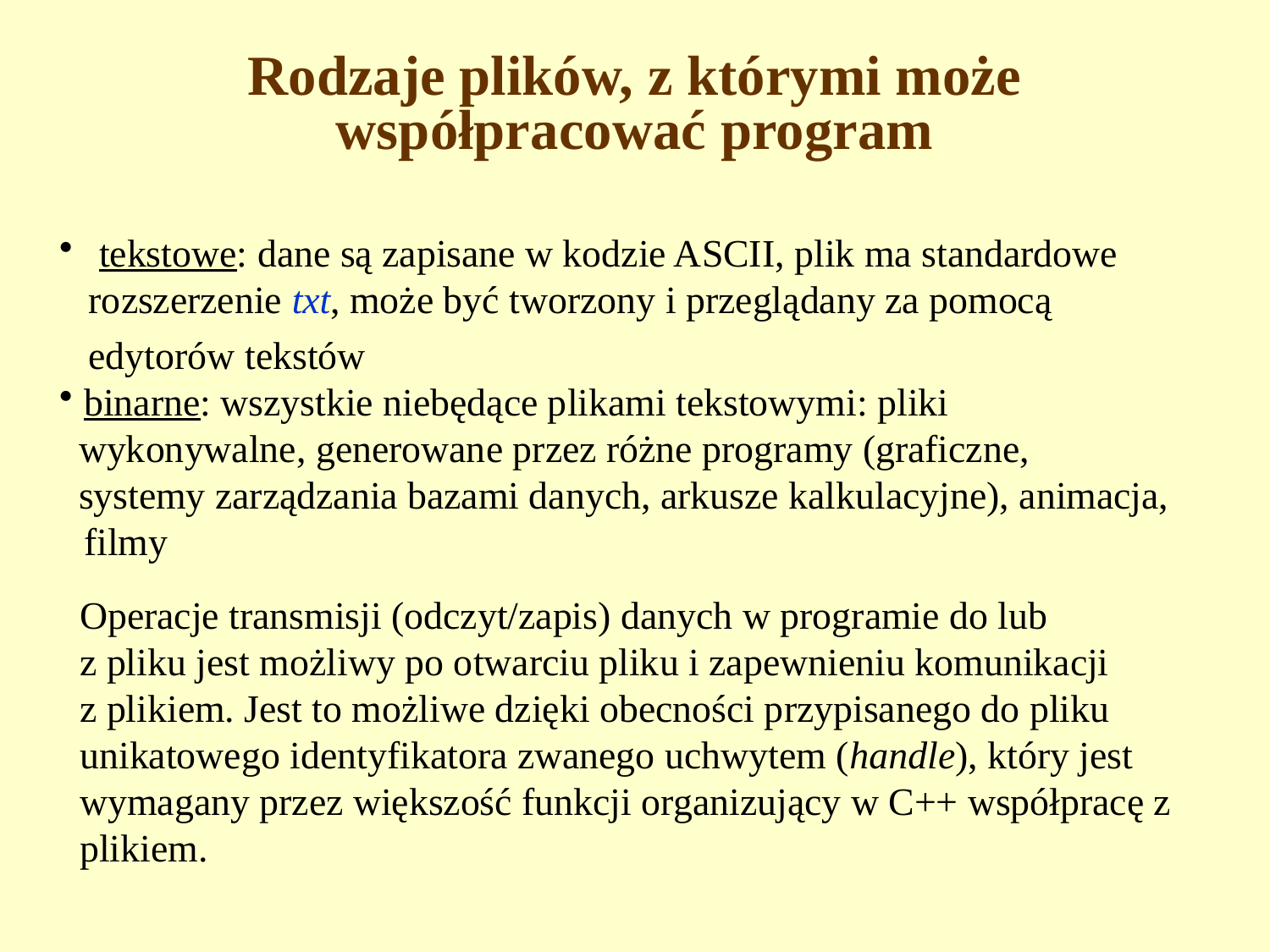

# Rodzaje plików, z którymi może współpracować program

 tekstowe: dane są zapisane w kodzie ASCII, plik ma standardowe
   rozszerzenie txt, może być tworzony i przeglądany za pomocą
   edytorów tekstów
binarne: wszystkie niebędące plikami tekstowymi: pliki
  wykonywalne, generowane przez różne programy (graficzne,
  systemy zarządzania bazami danych, arkusze kalkulacyjne), animacja, filmy

Operacje transmisji (odczyt/zapis) danych w programie do lub
z pliku jest możliwy po otwarciu pliku i zapewnieniu komunikacji
z plikiem. Jest to możliwe dzięki obecności przypisanego do pliku unikatowego identyfikatora zwanego uchwytem (handle), który jest wymagany przez większość funkcji organizujący w C++ współpracę z plikiem.